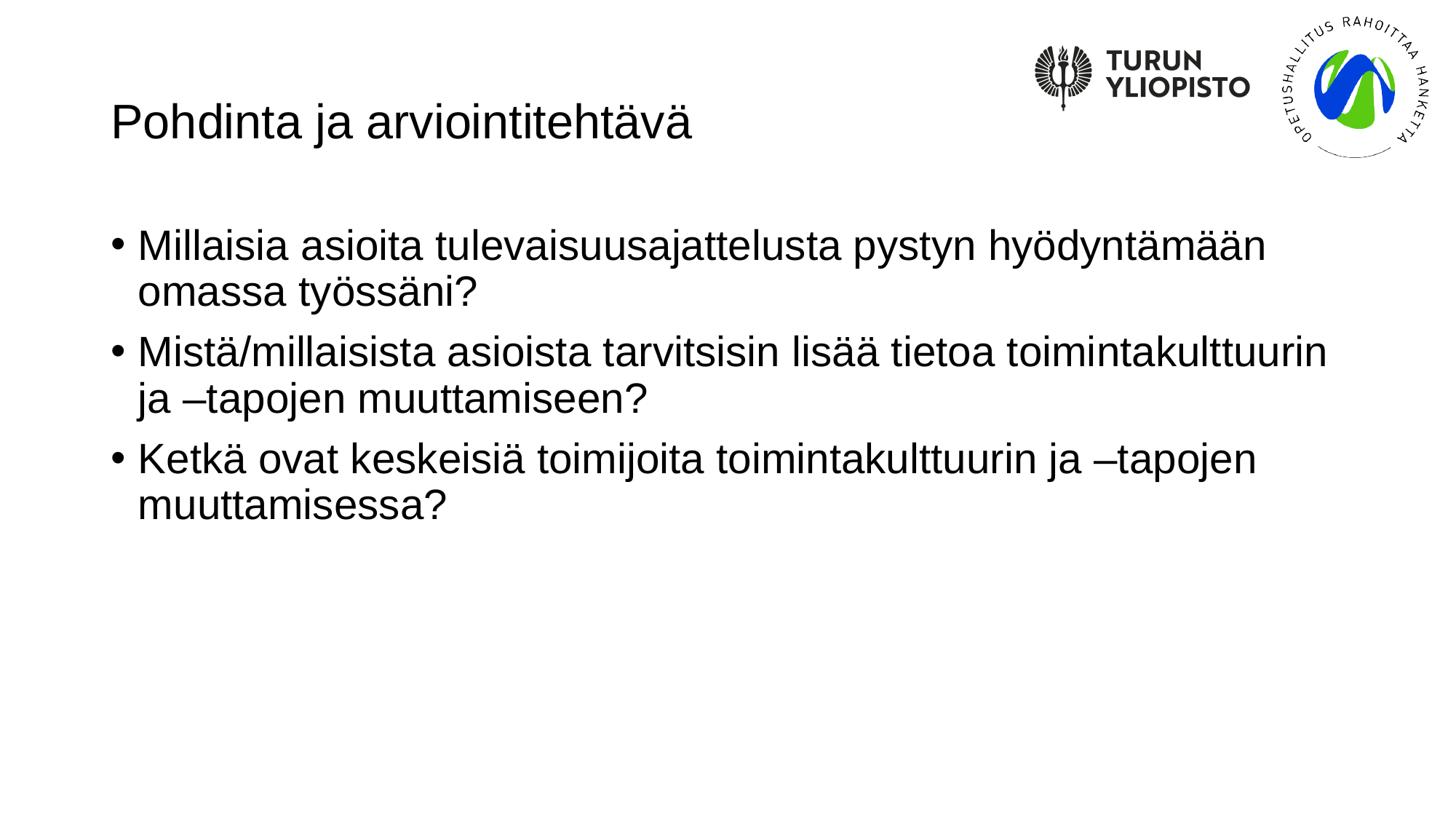

# Pohdinta ja arviointitehtävä
Millaisia asioita tulevaisuusajattelusta pystyn hyödyntämään omassa työssäni?
Mistä/millaisista asioista tarvitsisin lisää tietoa toimintakulttuurin ja –tapojen muuttamiseen?
Ketkä ovat keskeisiä toimijoita toimintakulttuurin ja –tapojen muuttamisessa?